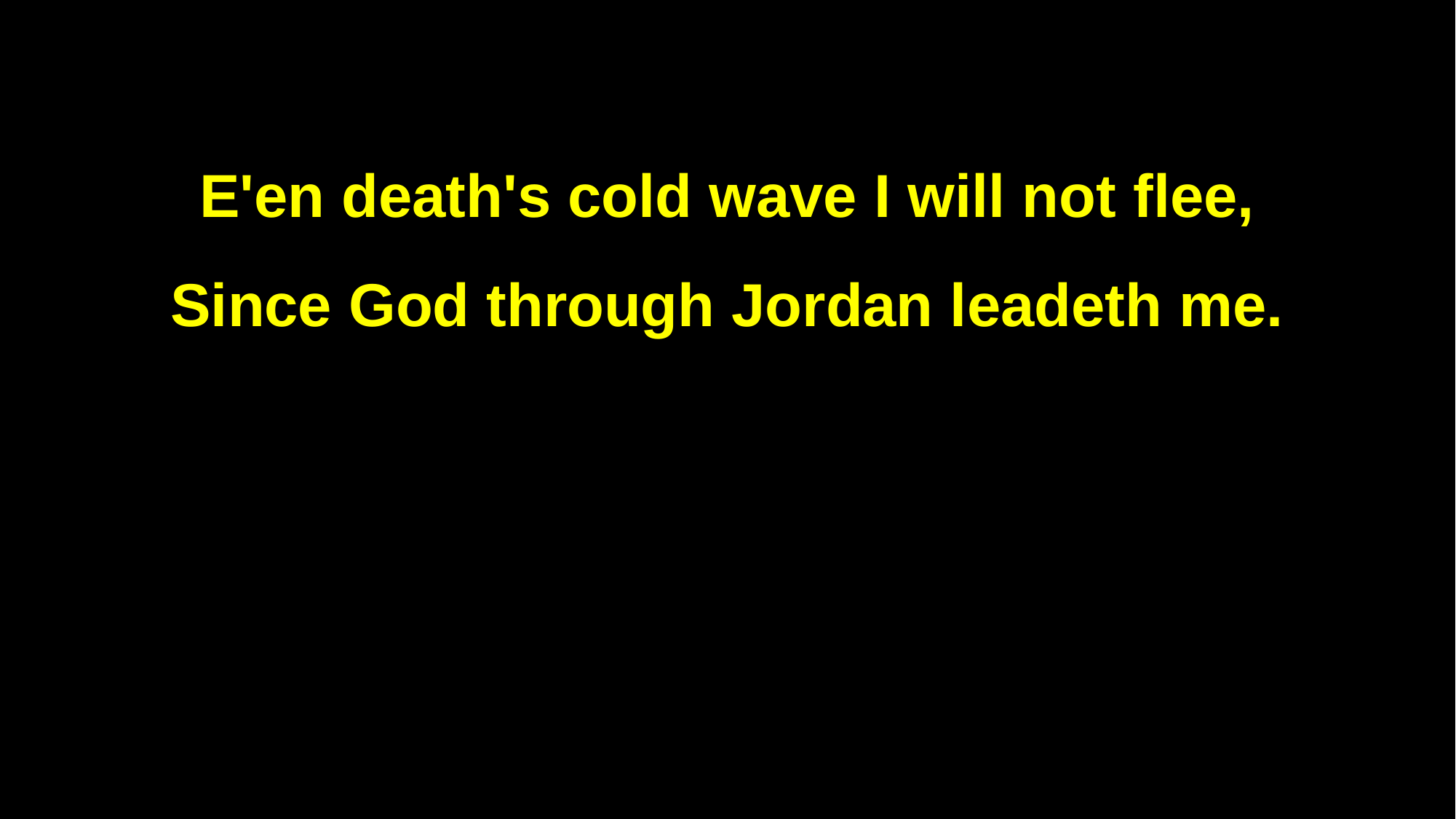

E'en death's cold wave I will not flee,
Since God through Jordan leadeth me.